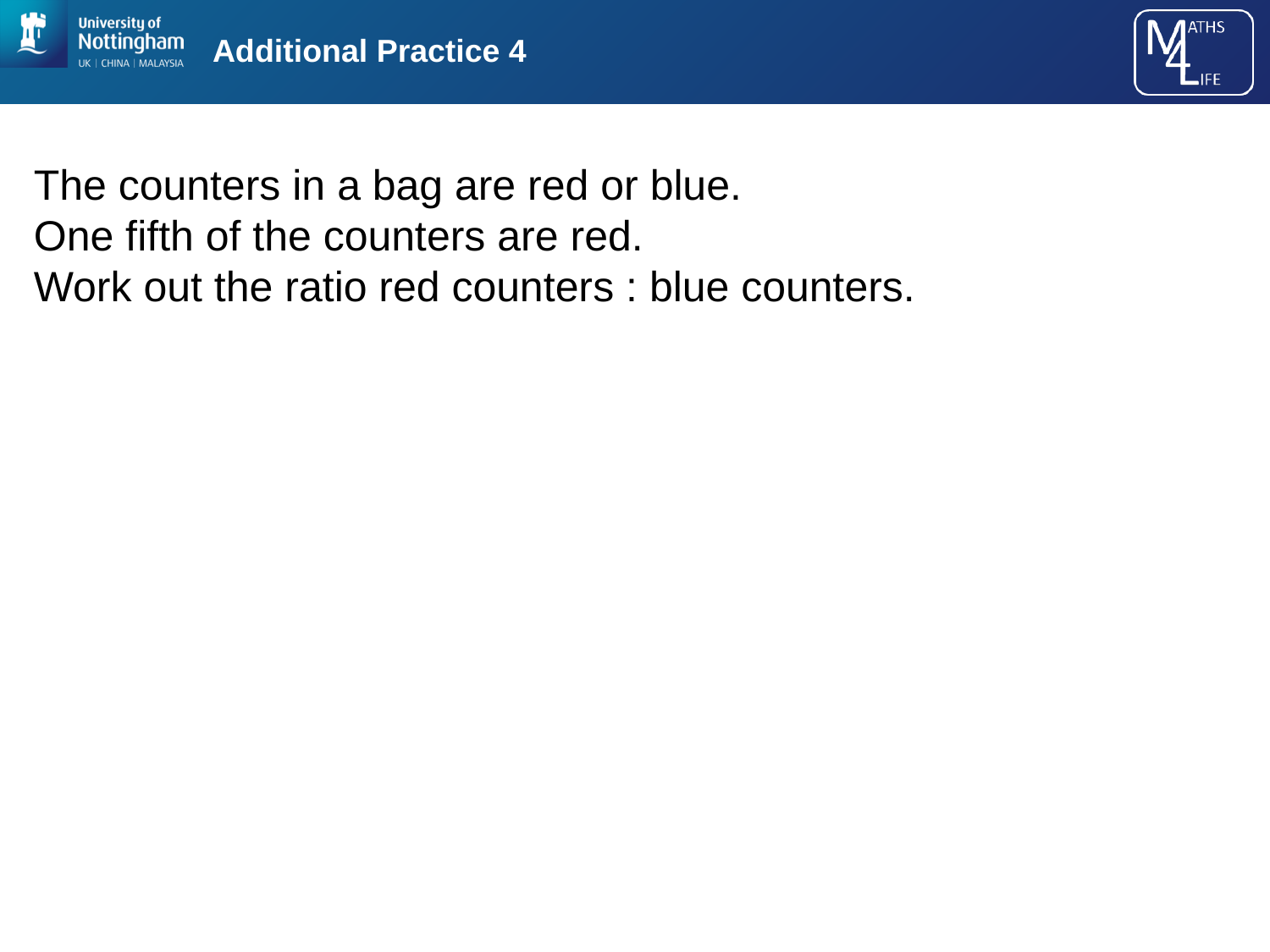

# Additional Practice 4
The counters in a bag are red or blue.
One fifth of the counters are red.
Work out the ratio red counters : blue counters.